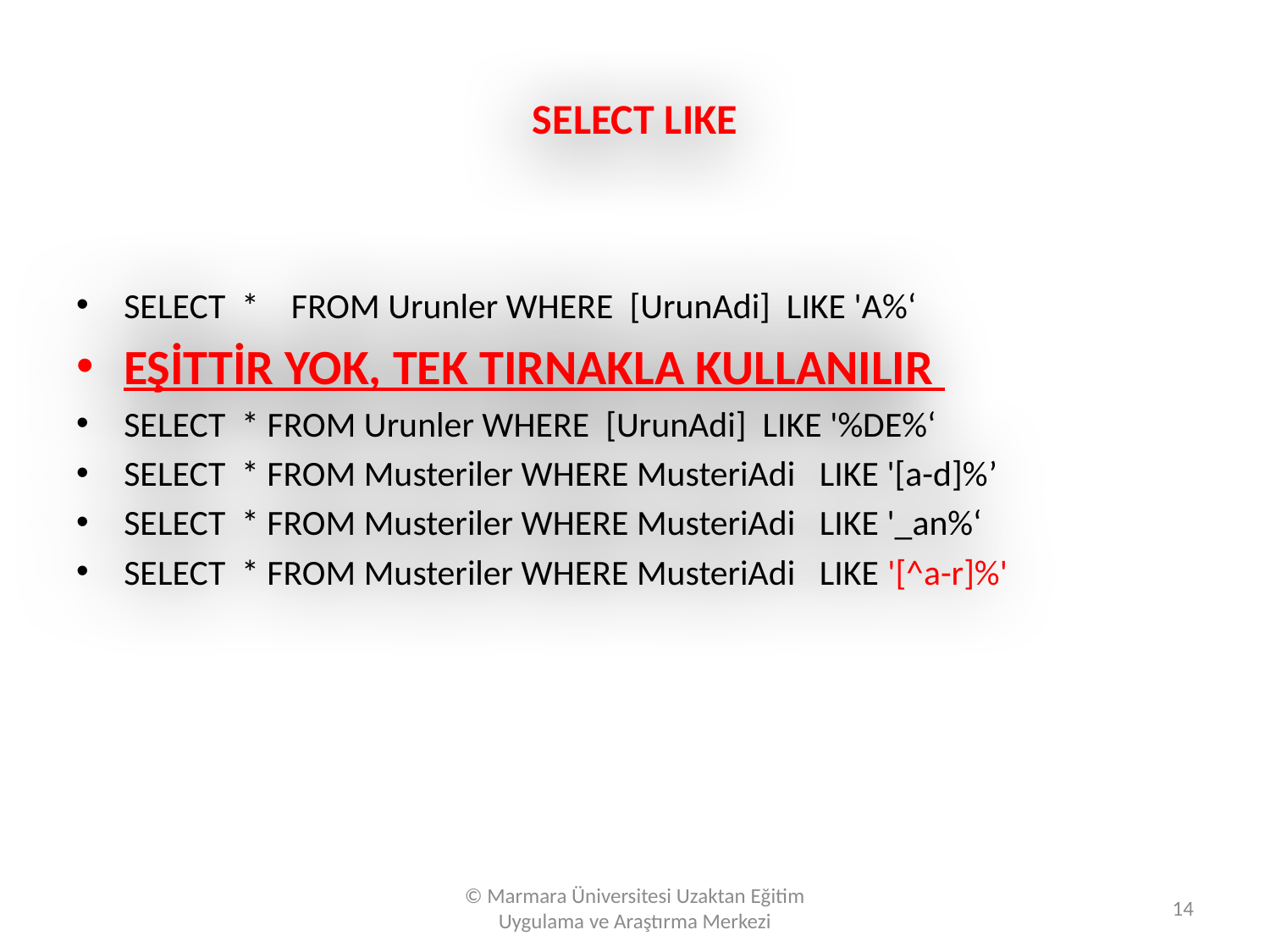

# SELECT LIKE
SELECT  *    FROM Urunler WHERE  [UrunAdi]  LIKE 'A%‘
EŞİTTİR YOK, TEK TIRNAKLA KULLANILIR
SELECT  * FROM Urunler WHERE  [UrunAdi]  LIKE '%DE%‘
SELECT  * FROM Musteriler WHERE MusteriAdi   LIKE '[a-d]%’
SELECT  * FROM Musteriler WHERE MusteriAdi   LIKE '_an%‘
SELECT  * FROM Musteriler WHERE MusteriAdi   LIKE '[^a-r]%'

© Marmara Üniversitesi Uzaktan Eğitim Uygulama ve Araştırma Merkezi
14